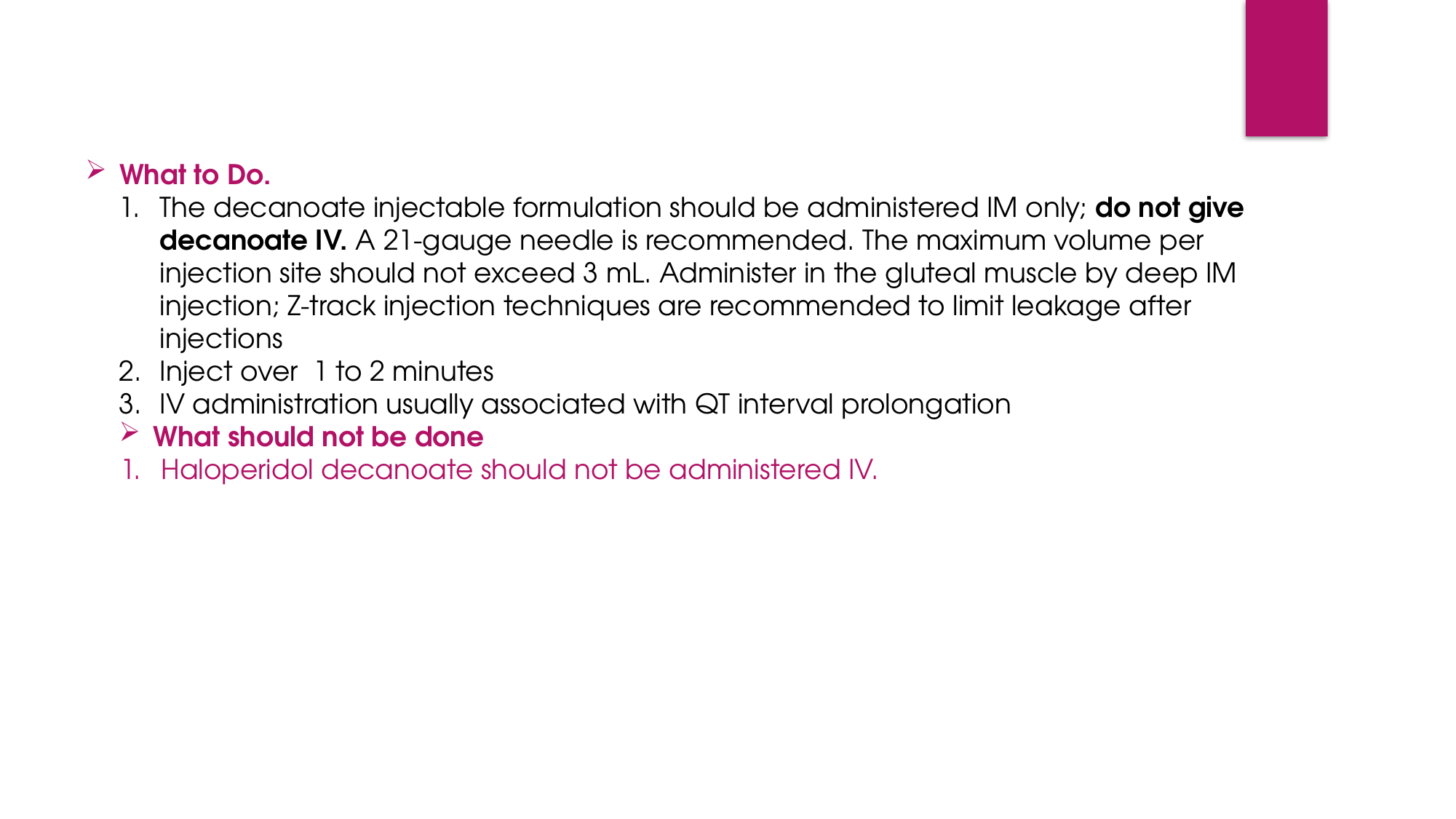

What to Do.
The decanoate injectable formulation should be administered IM only; do not give decanoate IV. A 21-gauge needle is recommended. The maximum volume per injection site should not exceed 3 mL. Administer in the gluteal muscle by deep IM injection; Z-track injection techniques are recommended to limit leakage after injections
Inject over  1 to 2 minutes
IV administration usually associated with QT interval prolongation
What should not be done
Haloperidol decanoate should not be administered IV.